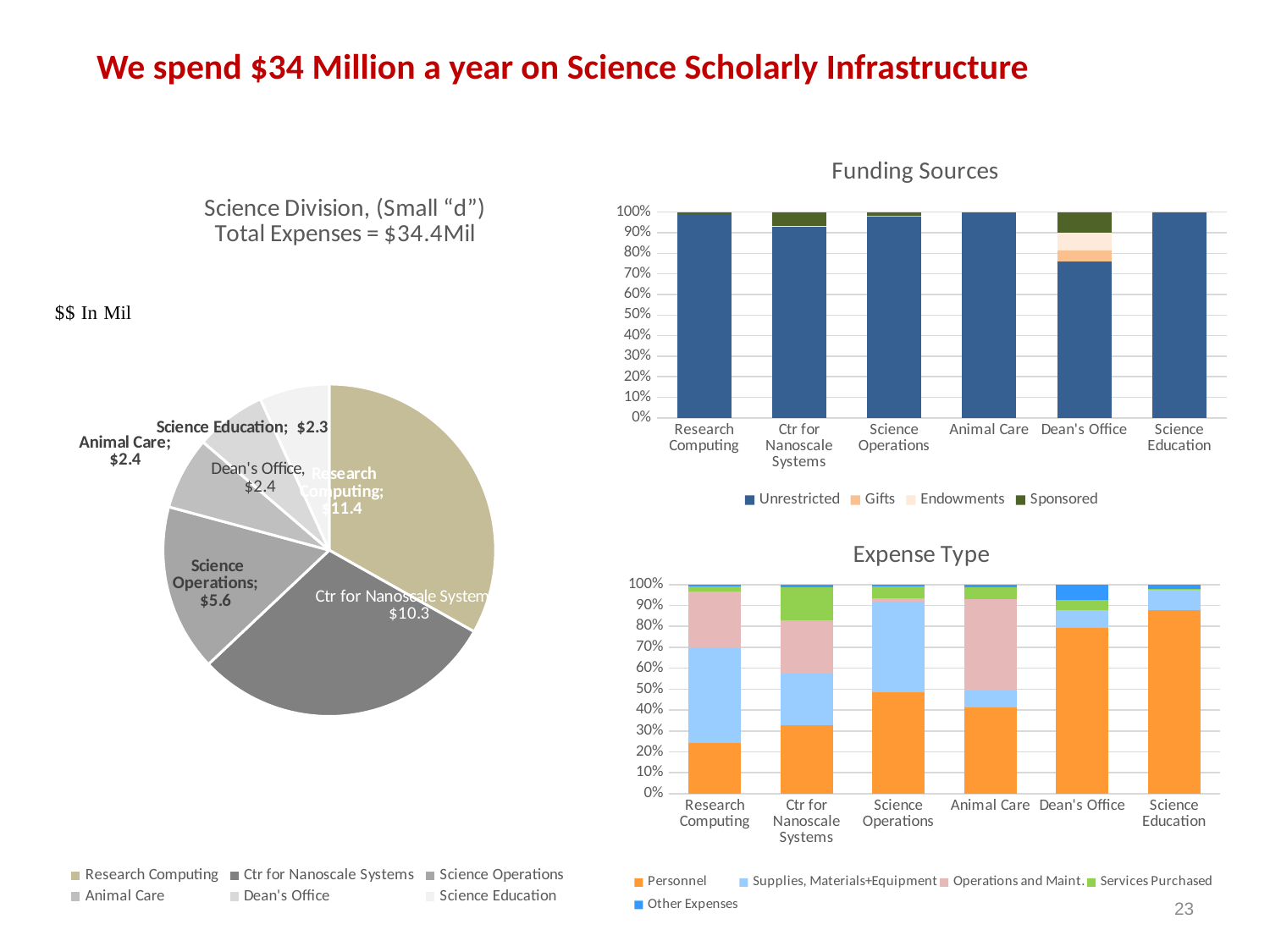

We spend $34 Million a year on Science Scholarly Infrastructure

### Chart: Funding Sources

| Category | Unrestricted | Gifts | Endowments | Sponsored |
|---|---|---|---|---|
| Research Computing | 11.266072080000002 | 0.0 | 0.0 | 0.13901221000000002 |
| Ctr for Nanoscale Systems | 9.573477579999997 | 0.0 | 0.00098 | 0.67657162 |
| Science Operations | 5.45727633 | 0.03950117 | 0.0 | 0.09290901000000001 |
| Animal Care | 2.4330556500000027 | 0.0 | 0.0 | 0.0 |
| Dean's Office | 1.8086898800000002 | 0.12764003999999998 | 0.20358021000000004 | 0.23850719999999997 |
| Science Education | 2.3404811800000003 | 0.0 | 0.0 | 0.0 |

### Chart: Science Division, (Small “d”)
Total Expenses = $34.4Mil

| Category |  |
|---|---|
| Research Computing | 11.405084290000001 |
| Ctr for Nanoscale Systems | 10.251029199999996 |
| Science Operations | 5.589686510000003 |
| Animal Care | 2.4330556500000027 |
| Dean's Office | 2.378417330000001 |
| Science Education | 2.3408913800000004 |

### Chart: Expense Type

| Category | Personnel | Supplies, Materials+Equipment | Operations and Maint. | Services Purchased | Other Expenses |
|---|---|---|---|---|---|
| Research Computing | 2.76819274 | 5.1485400199999996 | 3.13251377 | 0.27601022999999997 | 0.07982753000000001 |
| Ctr for Nanoscale Systems | 4.45027683 | 3.3716459 | 3.4826643799999997 | 2.1319121599999993 | 0.16808124999999996 |
| Science Operations | 4.36077492 | 3.9039689099999997 | 0.14489019 | 0.52098546 | 0.07510814 |
| Animal Care | 2.6086823999999993 | 0.50272816 | 2.7555663500000005 | 0.35615460999999987 | 0.08984124 |
| Dean's Office | 1.88209276 | 0.20768551999999998 | 0.00246075 | 0.11547025000000002 | 0.17070804999999997 |
| Science Education | 2.0551972999999997 | 0.23099483 | 0.00054305 | 0.0019755099999999993 | 0.051770489999999995 |
23